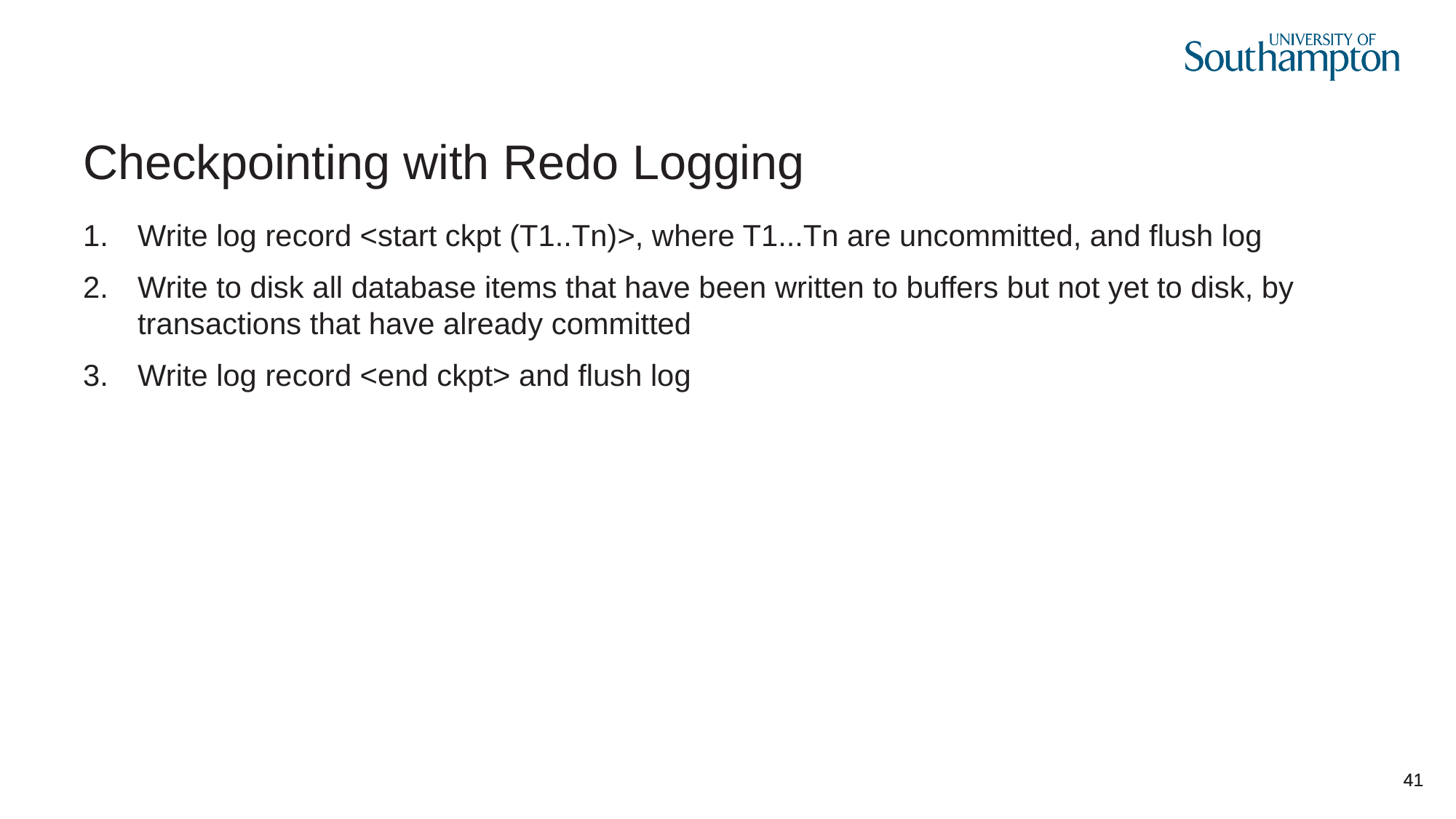

# Checkpointing with Redo Logging
Write log record <start ckpt (T1..Tn)>, where T1...Tn are uncommitted, and flush log
Write to disk all database items that have been written to buffers but not yet to disk, by transactions that have already committed
Write log record <end ckpt> and flush log

41